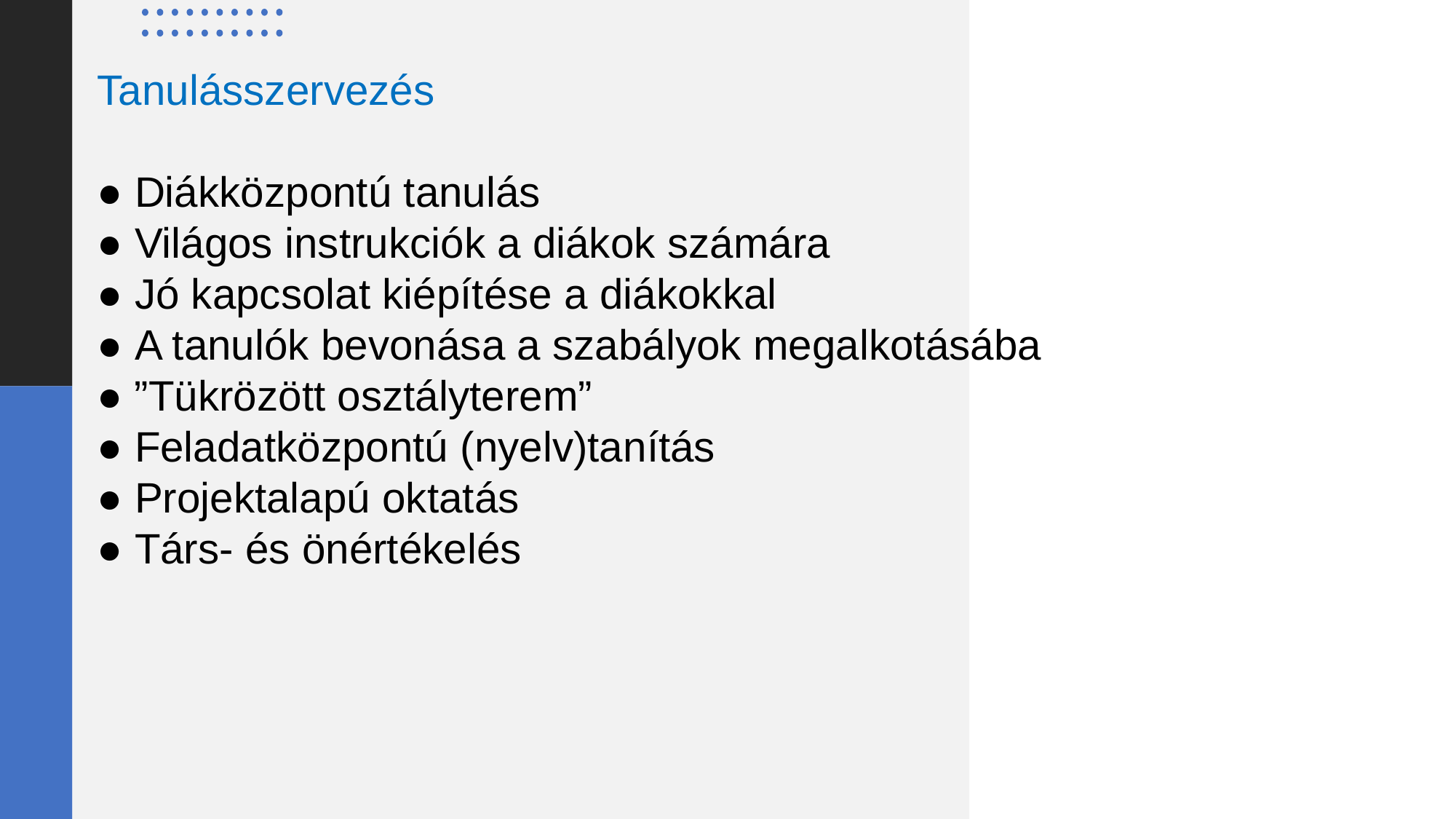

#

Tanulásszervezés

● Diákközpontú tanulás
● Világos instrukciók a diákok számára
● Jó kapcsolat kiépítése a diákokkal
● A tanulók bevonása a szabályok megalkotásába
● ”Tükrözött osztályterem”
● Feladatközpontú (nyelv)tanítás
● Projektalapú oktatás
● Társ- és önértékelés